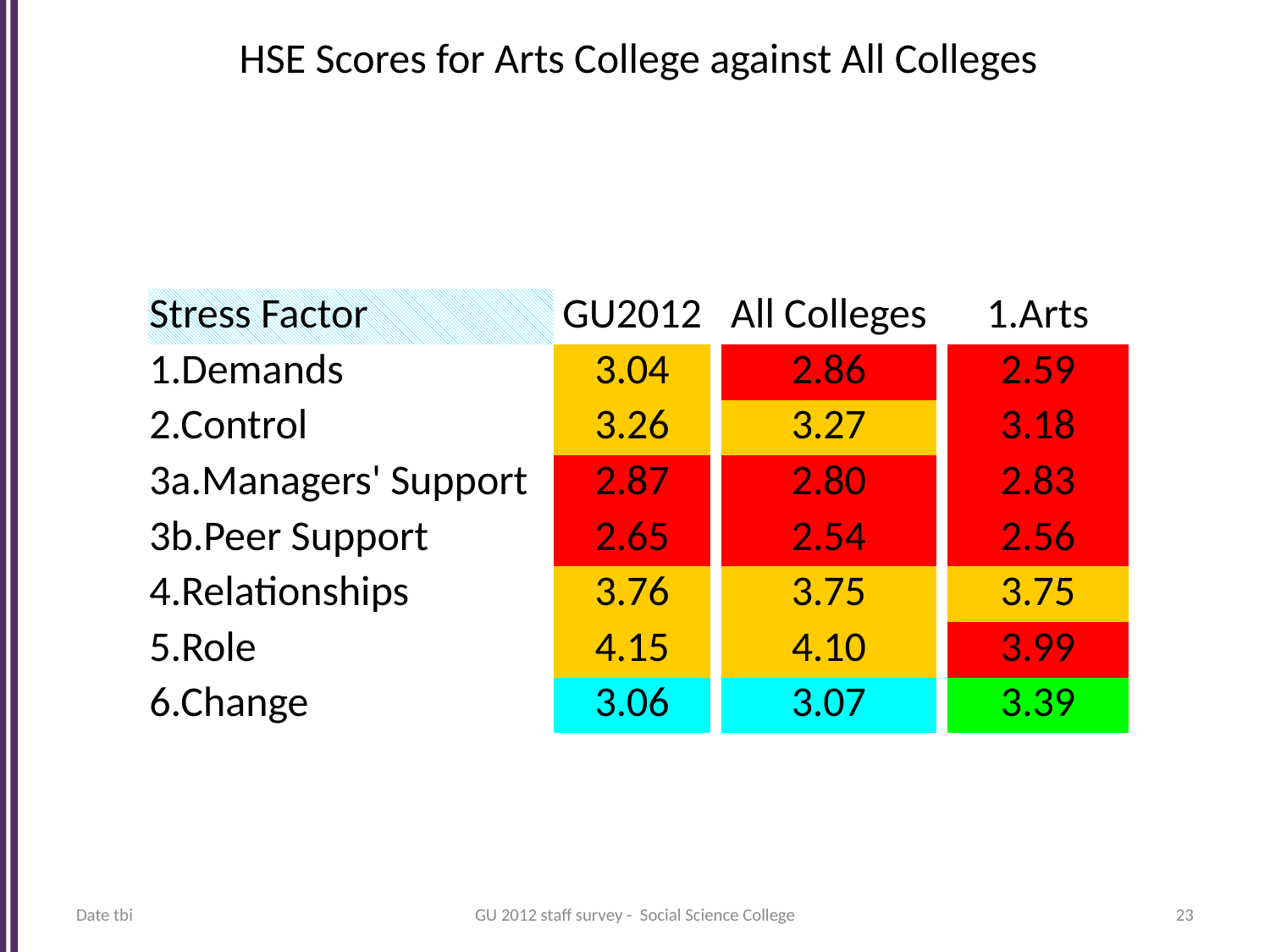

# HSE Scores for Arts College against All Colleges
| Stress Factor | GU2012 |  | All Colleges |  | 1.Arts |
| --- | --- | --- | --- | --- | --- |
| 1.Demands | 3.04 |  | 2.86 |  | 2.59 |
| 2.Control | 3.26 |  | 3.27 |  | 3.18 |
| 3a.Managers' Support | 2.87 |  | 2.80 |  | 2.83 |
| 3b.Peer Support | 2.65 |  | 2.54 |  | 2.56 |
| 4.Relationships | 3.76 |  | 3.75 |  | 3.75 |
| 5.Role | 4.15 |  | 4.10 |  | 3.99 |
| 6.Change | 3.06 |  | 3.07 |  | 3.39 |
Date tbi
GU 2012 staff survey -  Social Science College
23